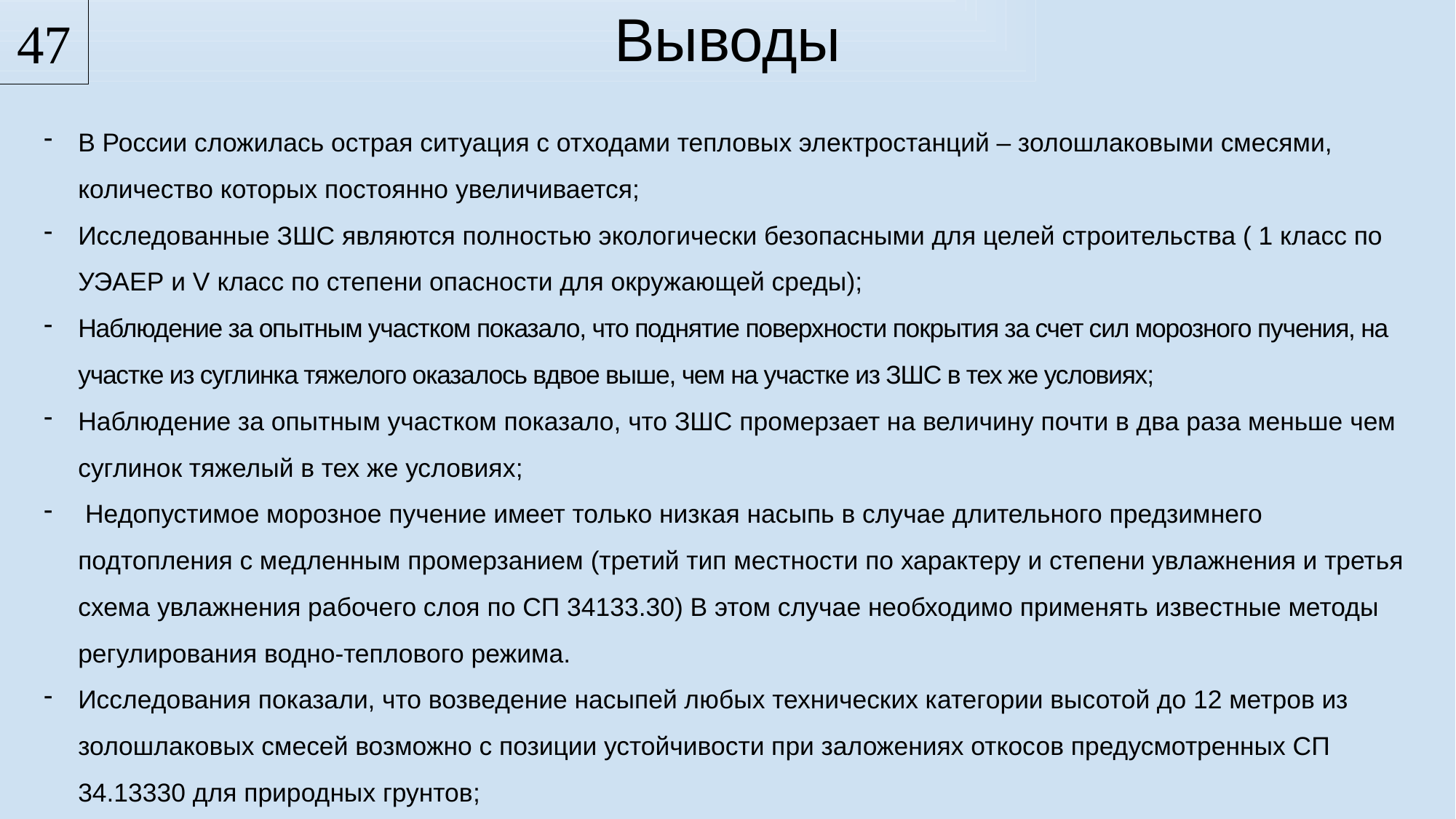

47
# Выводы
В России сложилась острая ситуация с отходами тепловых электростанций – золошлаковыми смесями, количество которых постоянно увеличивается;
Исследованные ЗШС являются полностью экологически безопасными для целей строительства ( 1 класс по УЭАЕР и V класс по степени опасности для окружающей среды);
Наблюдение за опытным участком показало, что поднятие поверхности покрытия за счет сил морозного пучения, на участке из суглинка тяжелого оказалось вдвое выше, чем на участке из ЗШС в тех же условиях;
Наблюдение за опытным участком показало, что ЗШС промерзает на величину почти в два раза меньше чем суглинок тяжелый в тех же условиях;
 Недопустимое морозное пучение имеет только низкая насыпь в случае длительного предзимнего подтопления с медленным промерзанием (третий тип местности по характеру и степени увлажнения и третья схема увлажнения рабочего слоя по СП 34133.30) В этом случае необходимо применять известные методы регулирования водно-теплового режима.
Исследования показали, что возведение насыпей любых технических категории высотой до 12 метров из золошлаковых смесей возможно с позиции устойчивости при заложениях откосов предусмотренных СП 34.13330 для природных грунтов;